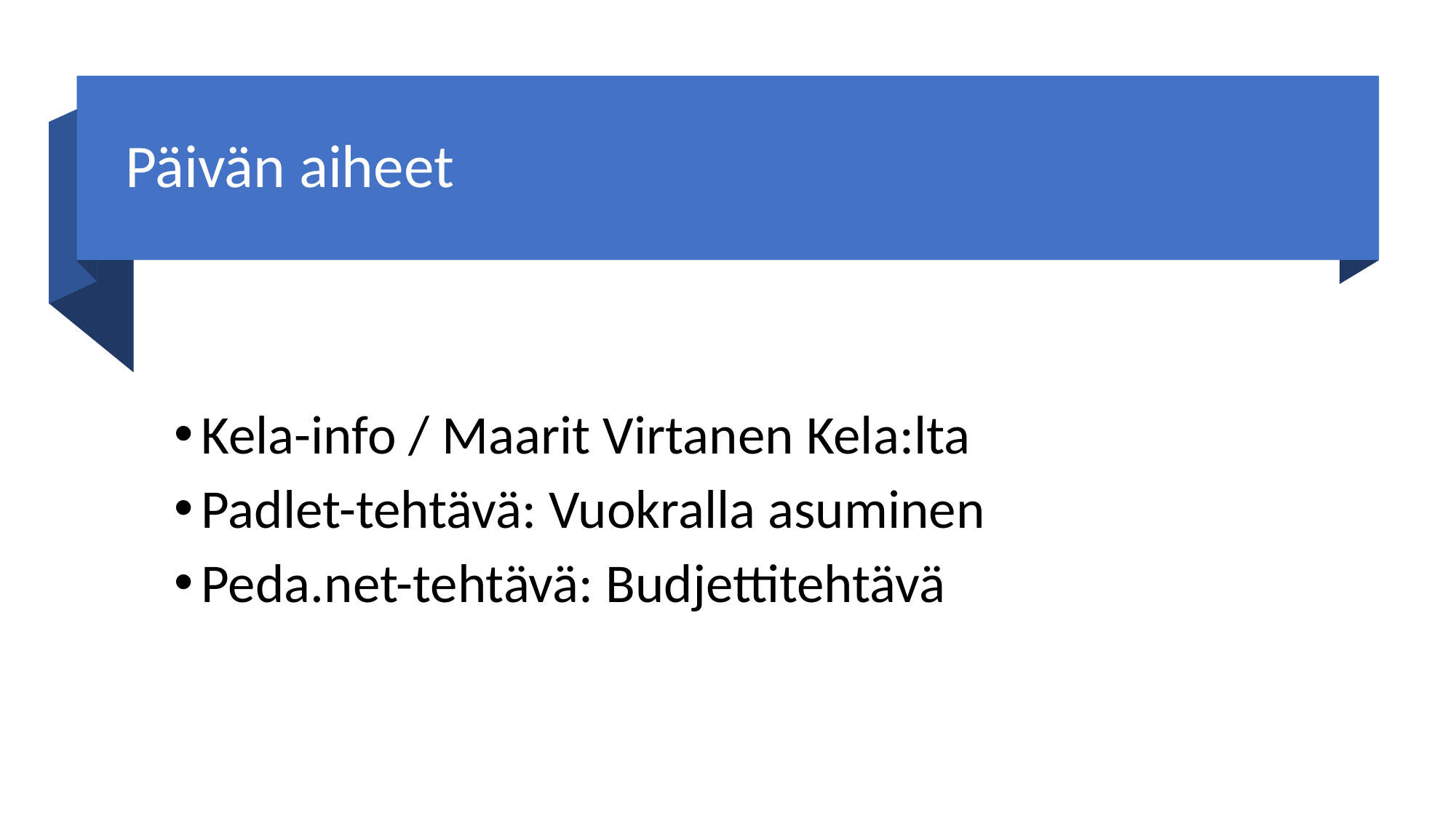

# Päivän aiheet

Kela-info / Maarit Virtanen Kela:lta
Padlet-tehtävä: Vuokralla asuminen
Peda.net-tehtävä: Budjettitehtävä